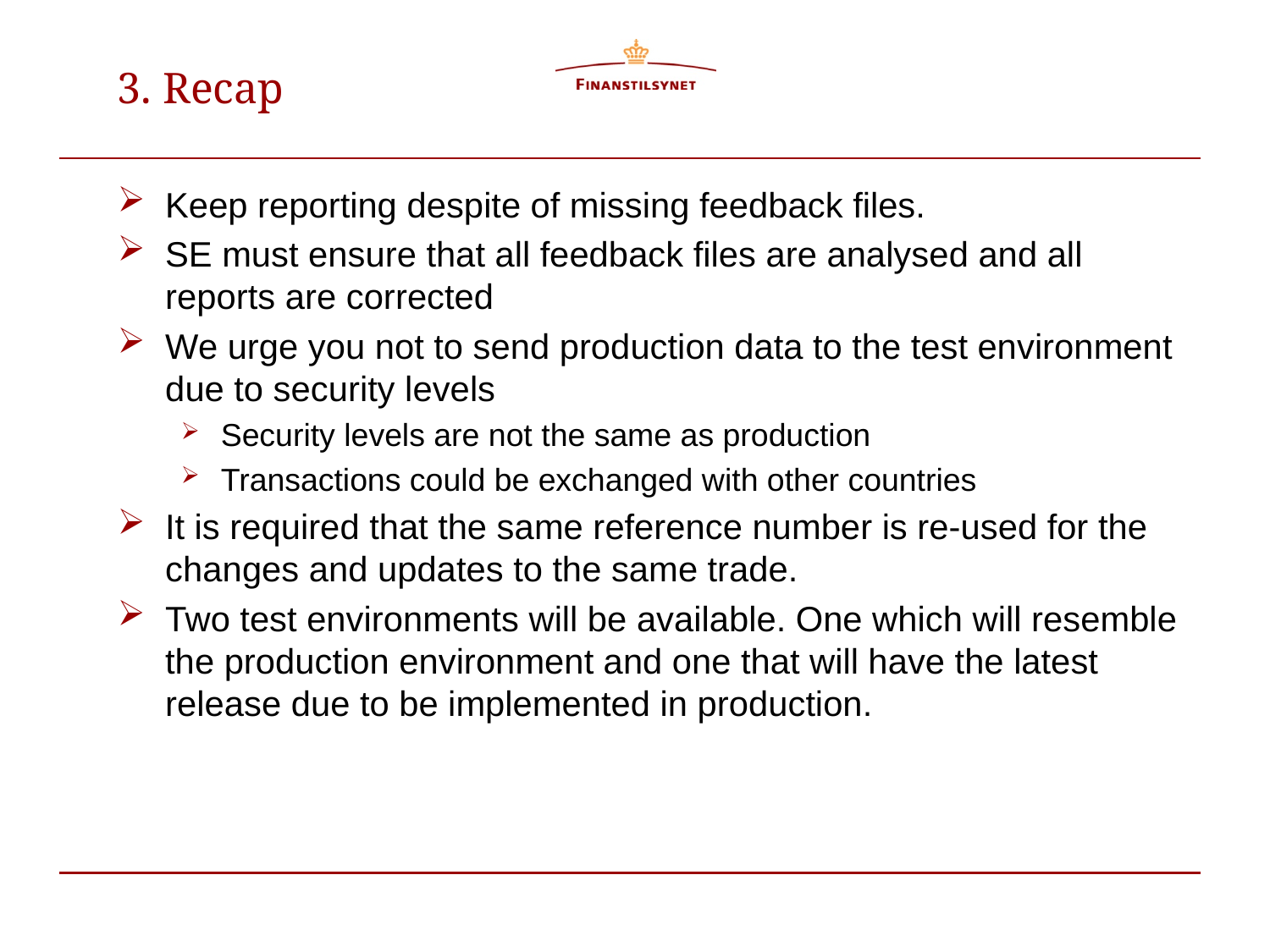

# 3. Recap
Keep reporting despite of missing feedback files.
SE must ensure that all feedback files are analysed and all reports are corrected
We urge you not to send production data to the test environment due to security levels
Security levels are not the same as production
Transactions could be exchanged with other countries
It is required that the same reference number is re-used for the changes and updates to the same trade.
Two test environments will be available. One which will resemble the production environment and one that will have the latest release due to be implemented in production.